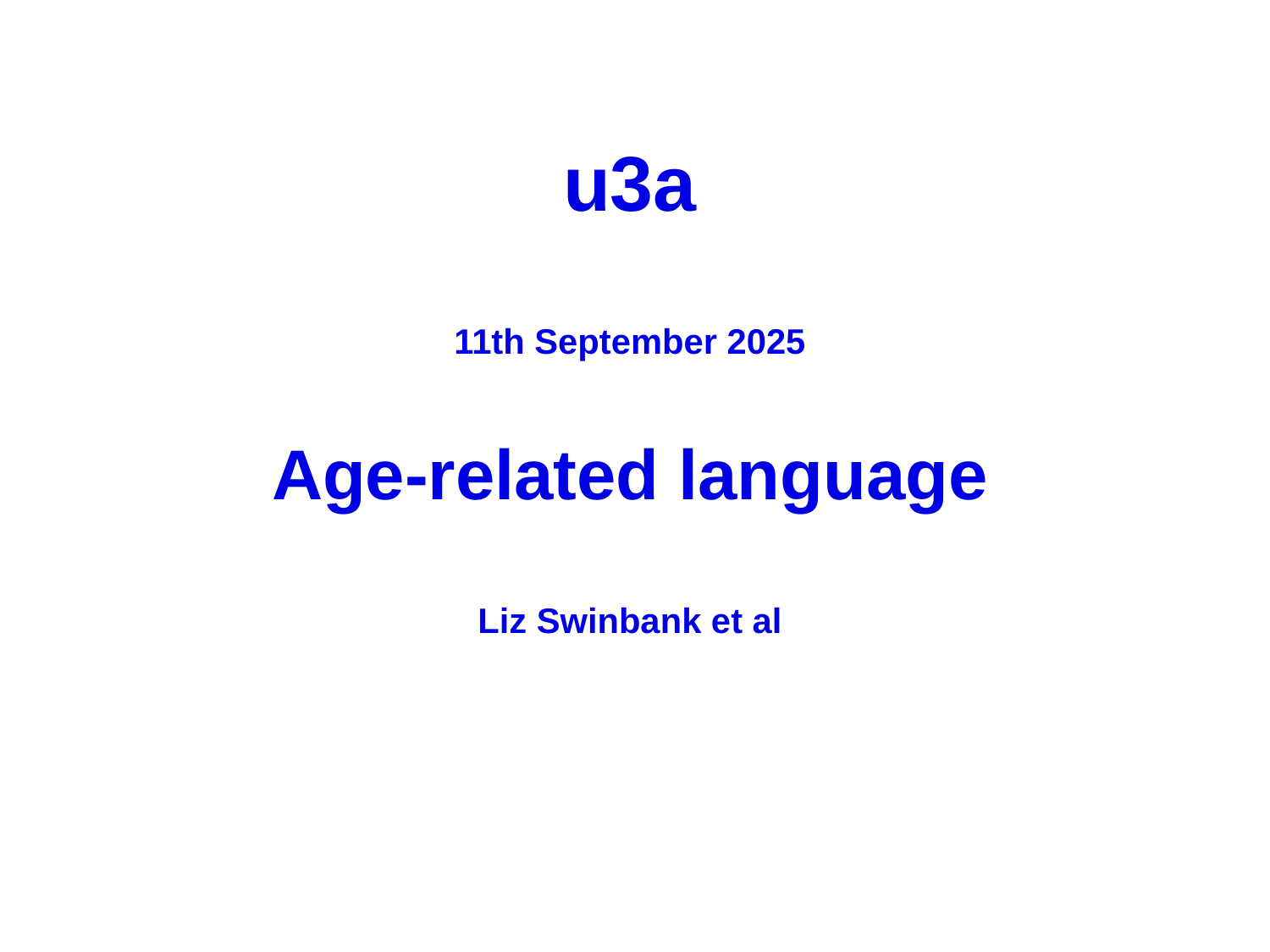

u3a

11th September 2025

Age-related language

Liz Swinbank et al